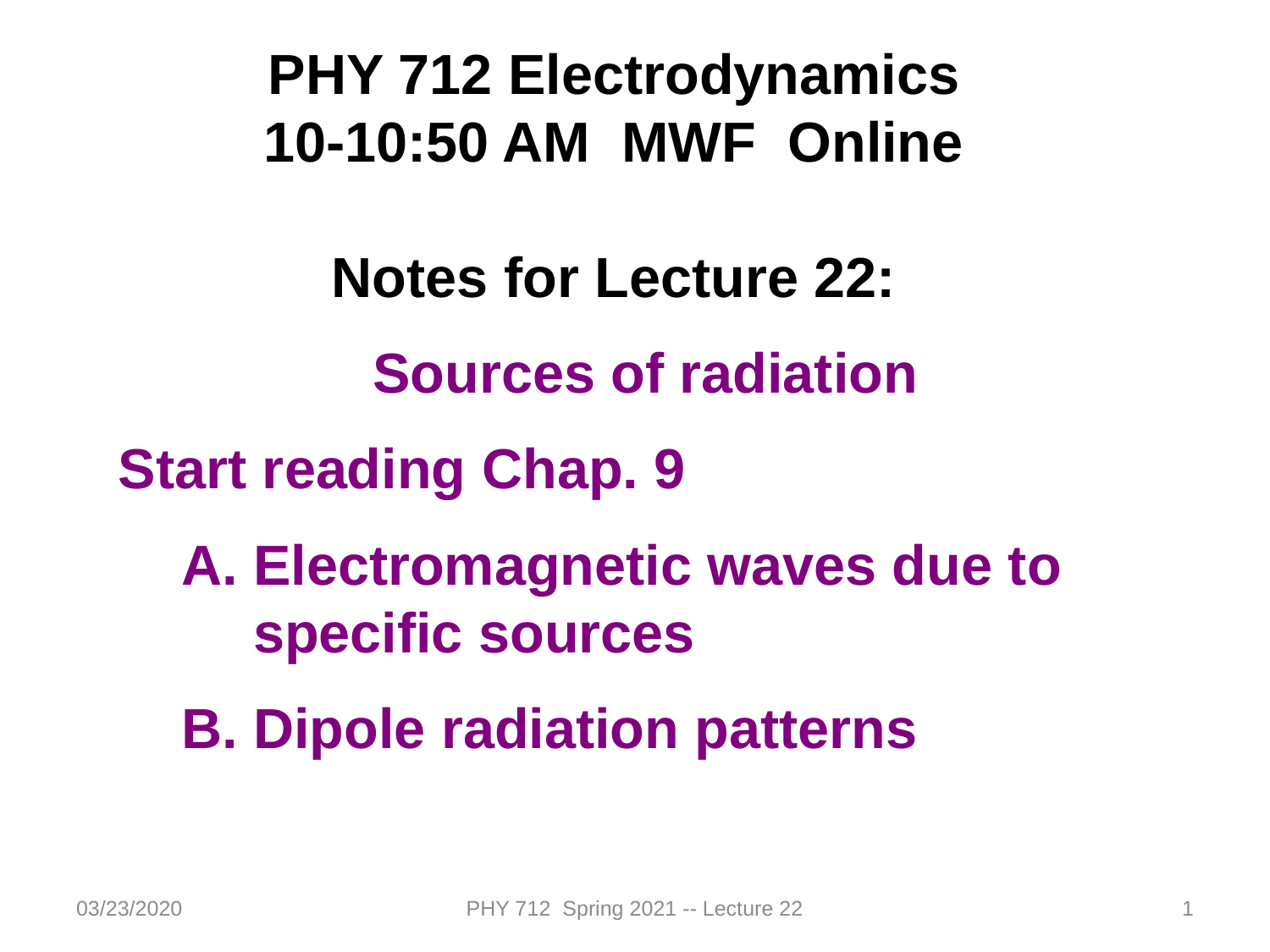

PHY 712 Electrodynamics
10-10:50 AM  MWF  Online

Notes for Lecture 22:
Sources of radiation
Start reading Chap. 9
Electromagnetic waves due to specific sources
Dipole radiation patterns
03/23/2020
PHY 712  Spring 2021 -- Lecture 22
1